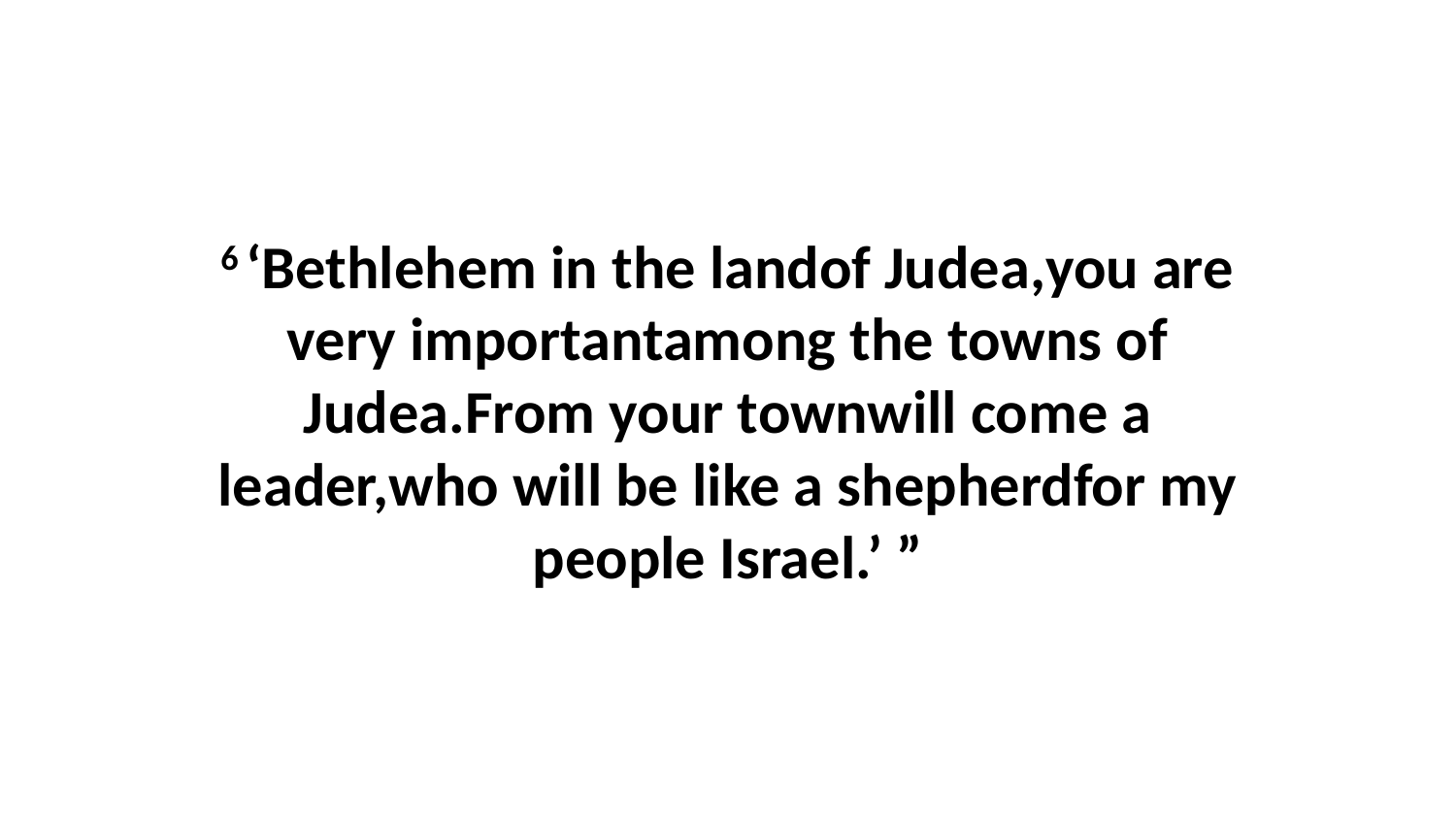

6 ‘Bethlehem in the landof Judea,you are very importantamong the towns of Judea.From your townwill come a leader,who will be like a shepherdfor my people Israel.’ ”